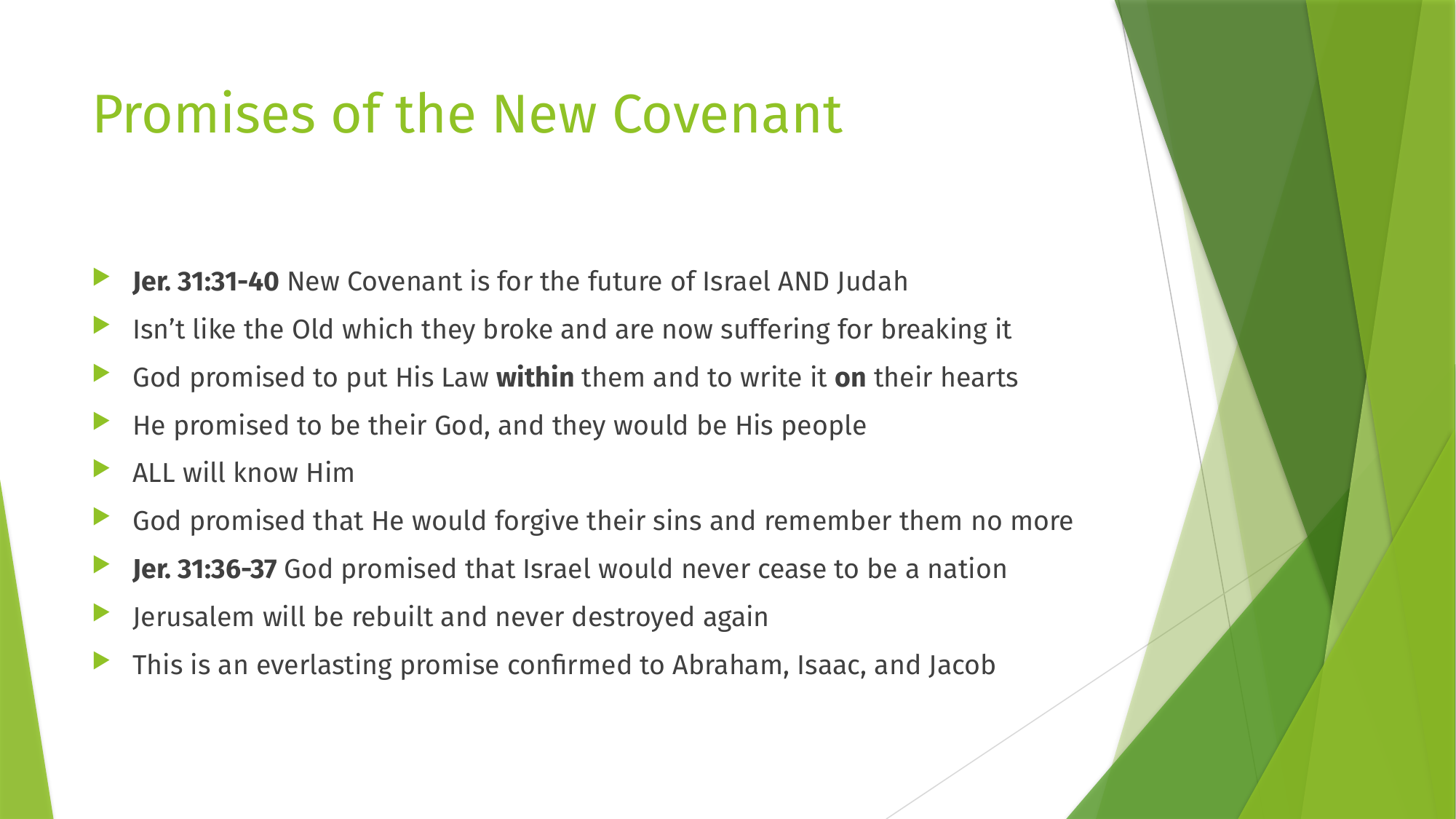

# Promises of the New Covenant
Jer. 31:31-40 New Covenant is for the future of Israel AND Judah
Isn’t like the Old which they broke and are now suffering for breaking it
God promised to put His Law within them and to write it on their hearts
He promised to be their God, and they would be His people
ALL will know Him
God promised that He would forgive their sins and remember them no more
Jer. 31:36-37 God promised that Israel would never cease to be a nation
Jerusalem will be rebuilt and never destroyed again
This is an everlasting promise confirmed to Abraham, Isaac, and Jacob